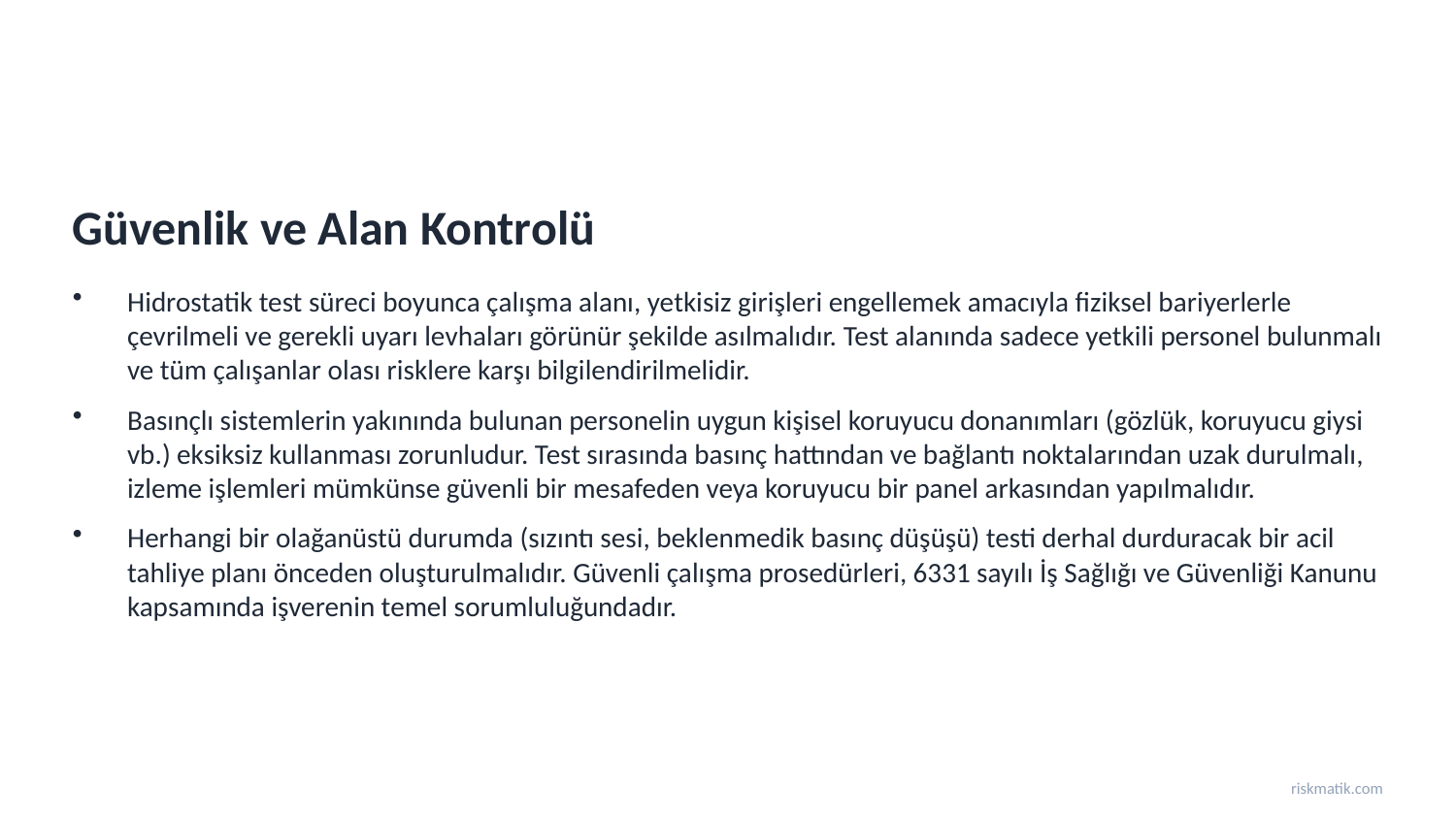

Güvenlik ve Alan Kontrolü
Hidrostatik test süreci boyunca çalışma alanı, yetkisiz girişleri engellemek amacıyla fiziksel bariyerlerle çevrilmeli ve gerekli uyarı levhaları görünür şekilde asılmalıdır. Test alanında sadece yetkili personel bulunmalı ve tüm çalışanlar olası risklere karşı bilgilendirilmelidir.
Basınçlı sistemlerin yakınında bulunan personelin uygun kişisel koruyucu donanımları (gözlük, koruyucu giysi vb.) eksiksiz kullanması zorunludur. Test sırasında basınç hattından ve bağlantı noktalarından uzak durulmalı, izleme işlemleri mümkünse güvenli bir mesafeden veya koruyucu bir panel arkasından yapılmalıdır.
Herhangi bir olağanüstü durumda (sızıntı sesi, beklenmedik basınç düşüşü) testi derhal durduracak bir acil tahliye planı önceden oluşturulmalıdır. Güvenli çalışma prosedürleri, 6331 sayılı İş Sağlığı ve Güvenliği Kanunu kapsamında işverenin temel sorumluluğundadır.
riskmatik.com